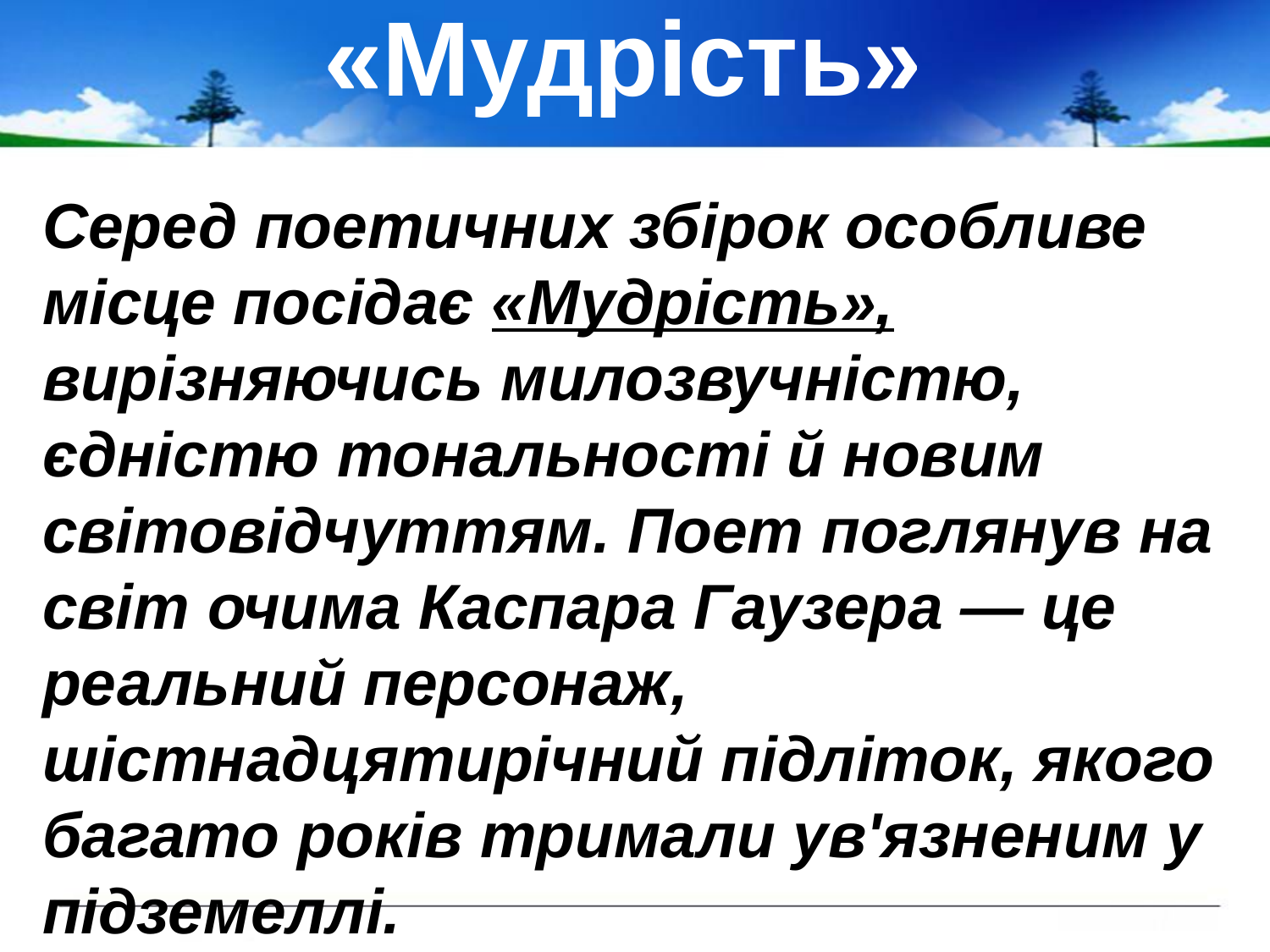

# «Мудрість»
Серед поетичних збірок особливе місце посідає «Мудрість», вирізняючись милозвучністю, єдністю тональності й новим світовідчуттям. Поет поглянув на світ очима Каспара Гаузера — це реальний персонаж, шістнадцятирічний підліток, якого багато років тримали ув'язненим у підземеллі.